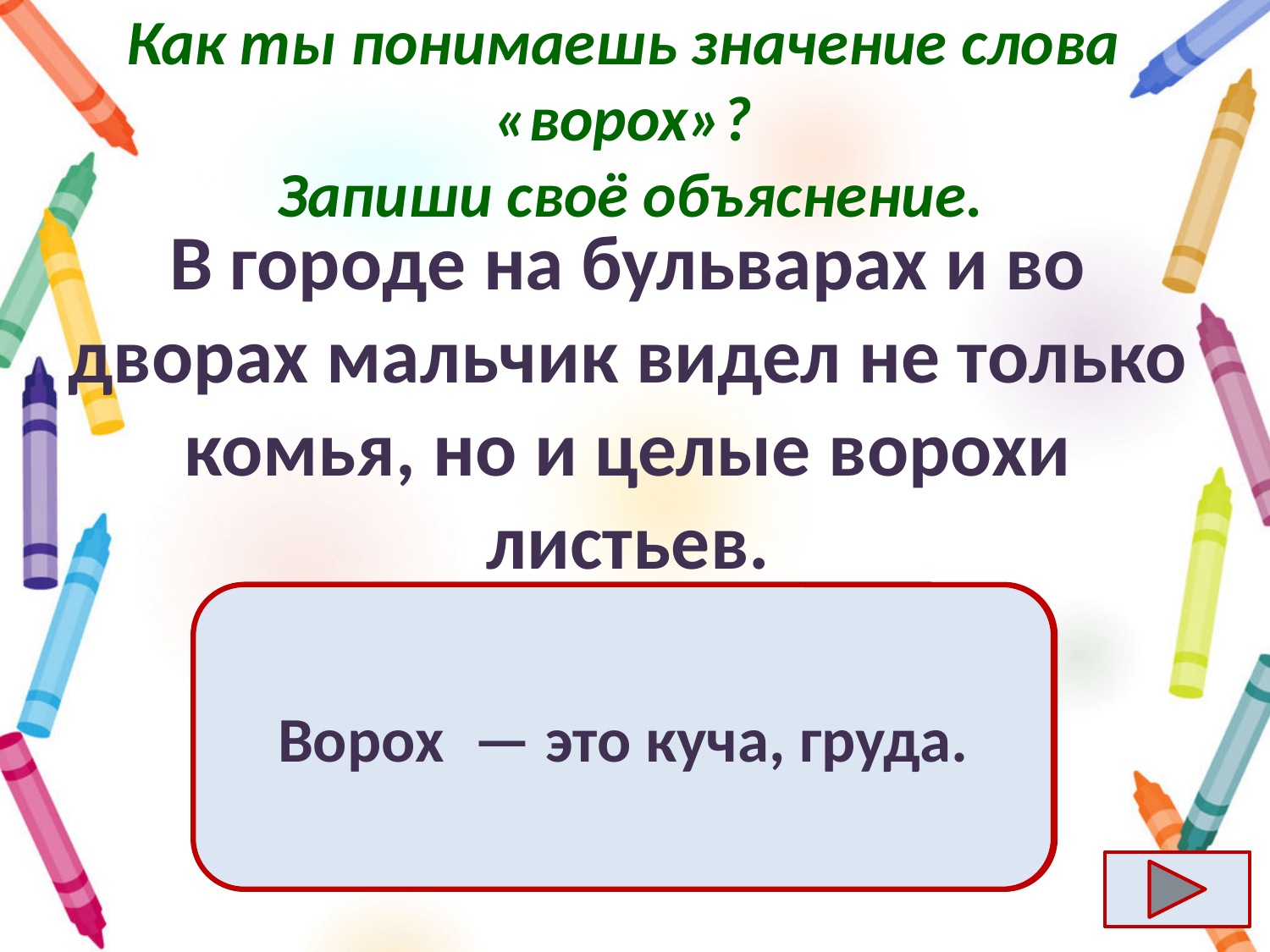

# Как ты понимаешь значение слова «ворох»? Запиши своё объяснение.
В городе на бульварах и во дворах мальчик видел не только комья, но и целые ворохи листьев.

Ворох  — это куча, груда.
Ответ